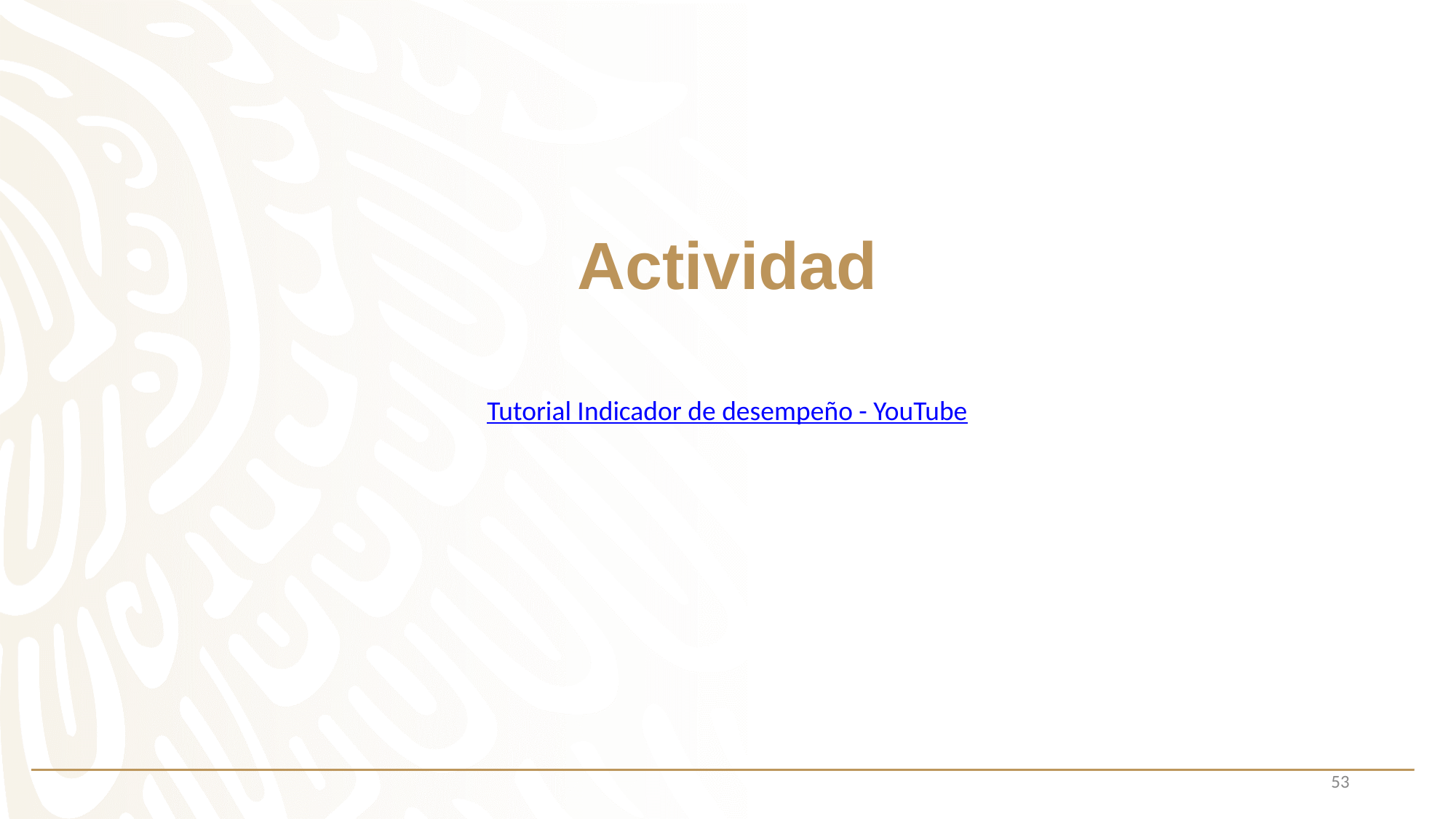

# Actividad
Tutorial Indicador de desempeño - YouTube
53